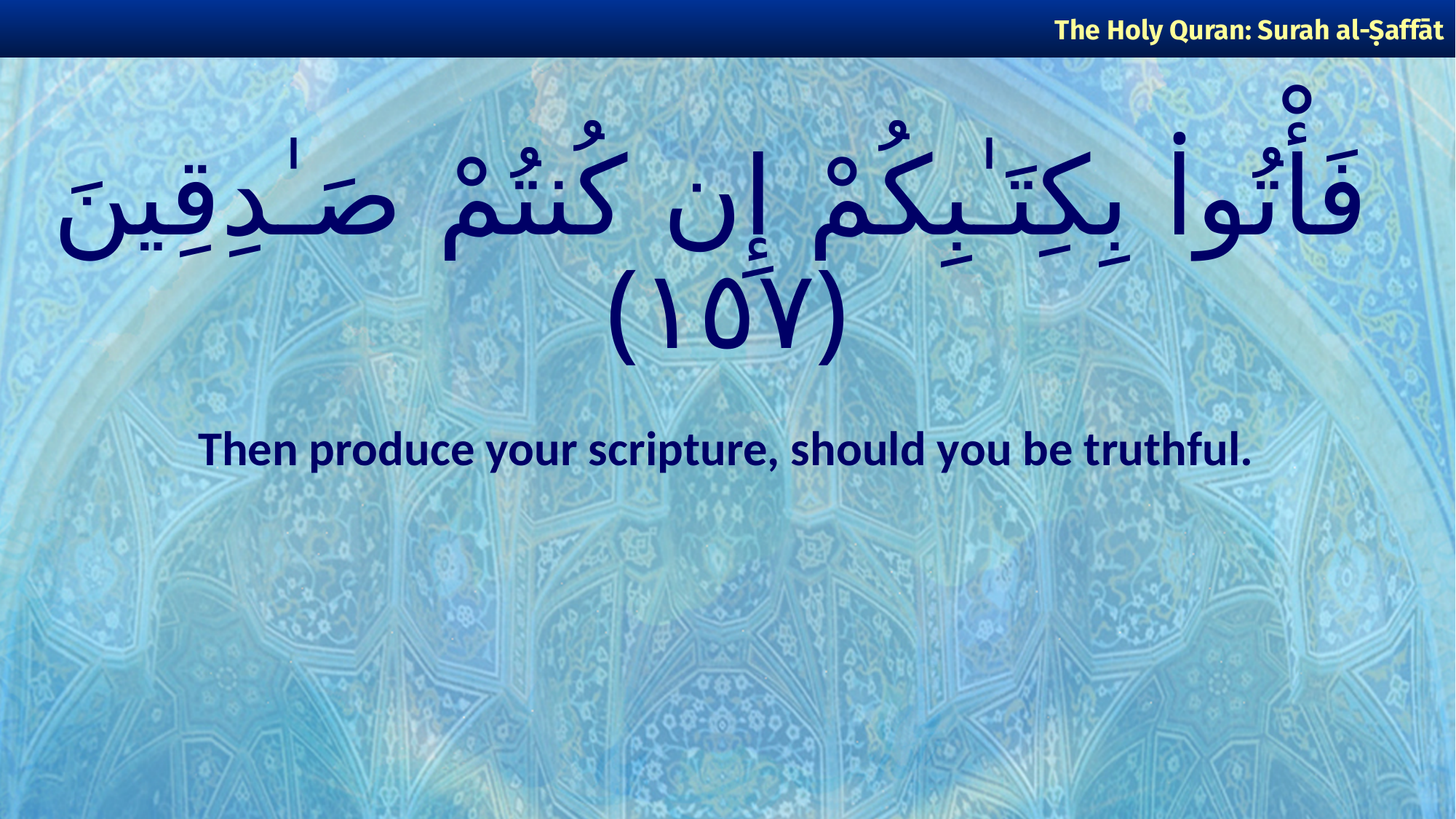

The Holy Quran: Surah al-Ṣaffāt
# فَأْتُوا۟ بِكِتَـٰبِكُمْ إِن كُنتُمْ صَـٰدِقِينَ ﴿١٥٧﴾
Then produce your scripture, should you be truthful.